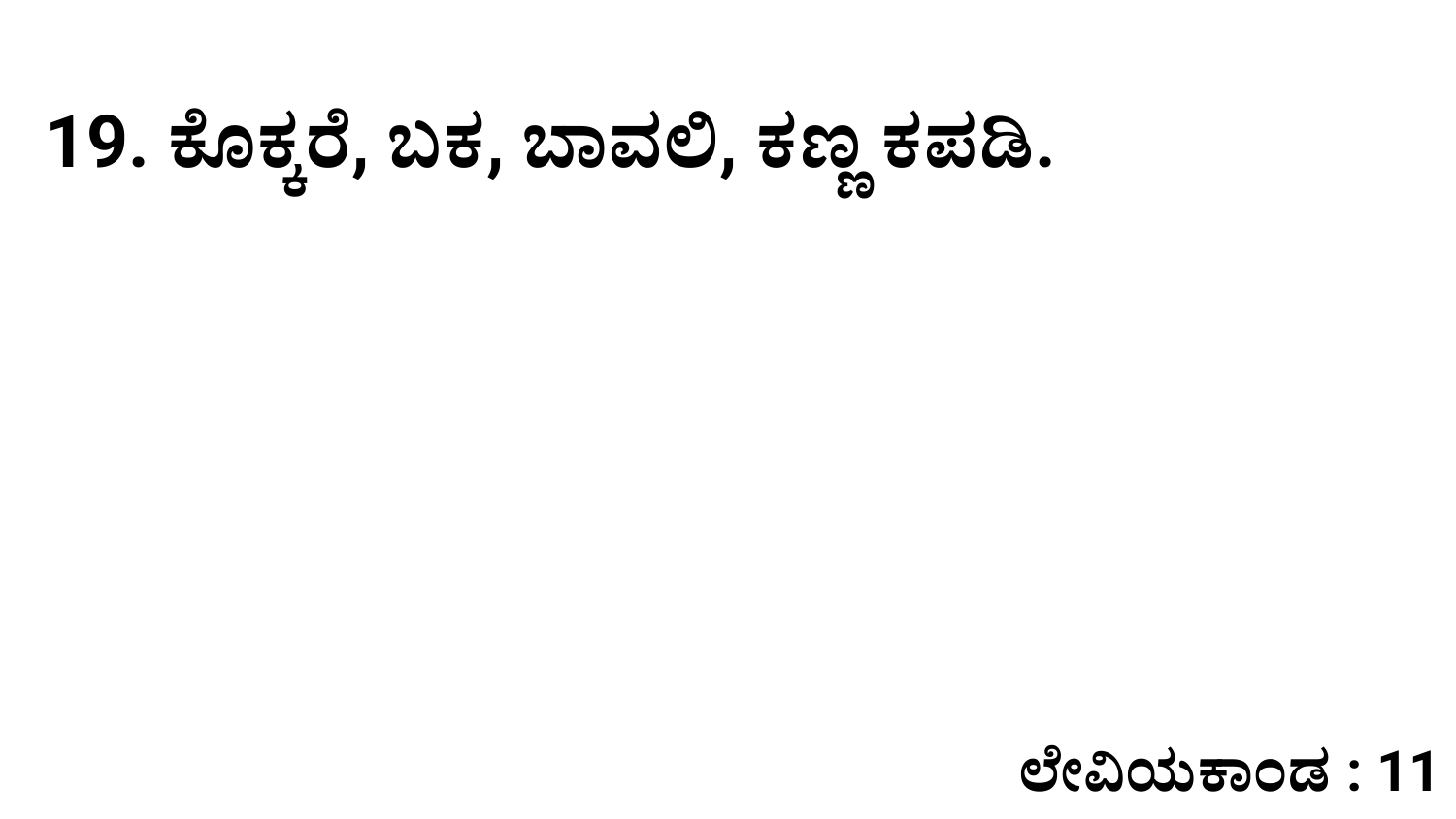

19. ಕೊಕ್ಕರೆ, ಬಕ, ಬಾವಲಿ, ಕಣ್ಣ ಕಪಡಿ.
ಲೇವಿಯಕಾಂಡ : 11